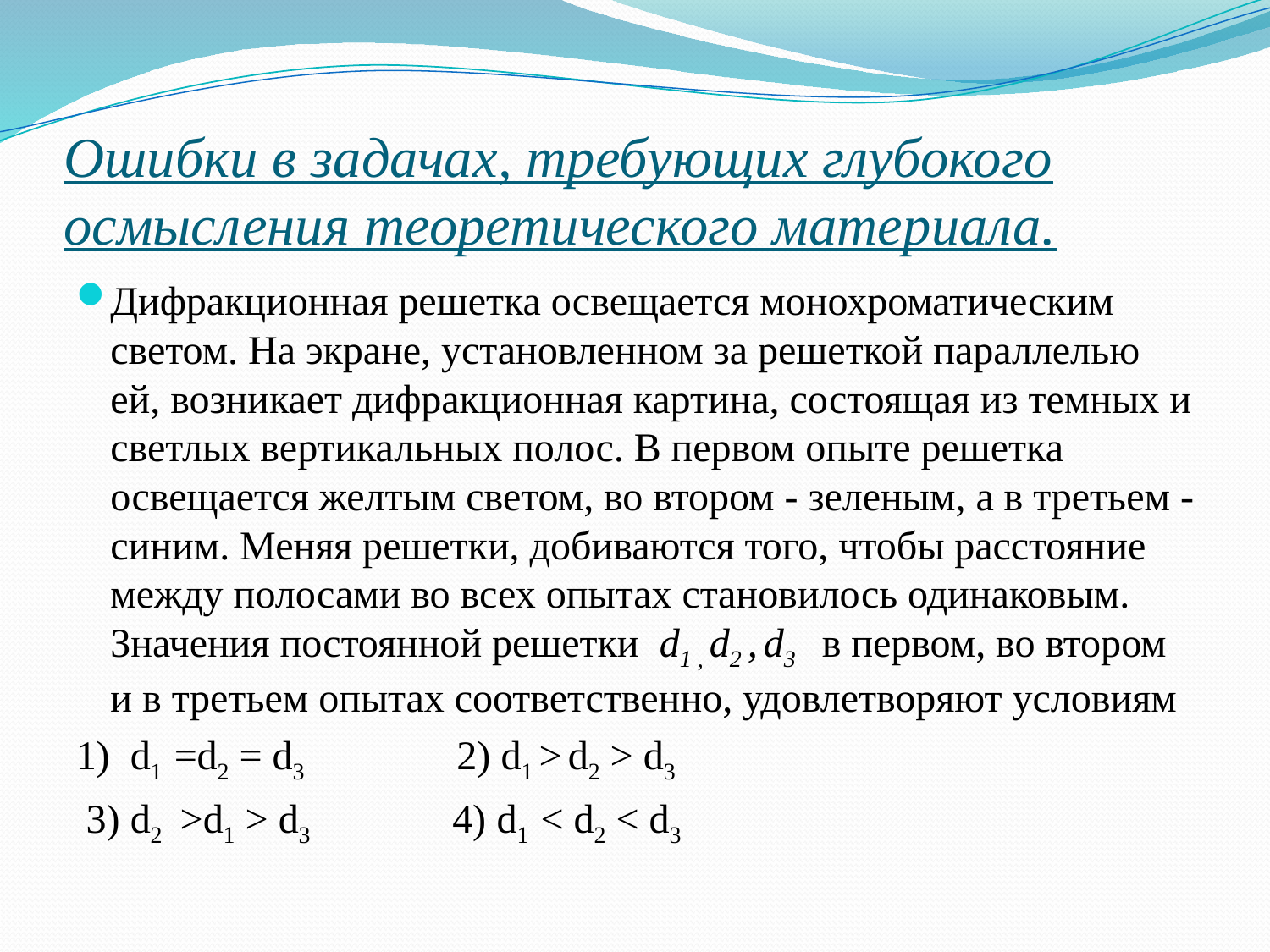

# Ошибки в задачах, требующих глубокого осмысления теоретического материала.
Дифракционная решетка освещается монохроматическим светом. На экра­не, установленном за решеткой параллелью ей, возникает дифракционная картина, состоящая из темных и светлых вертикальных полос. В первом опыте решетка освещается желтым светом, во втором - зеленым, а в треть­ем - синим. Меняя решетки, добиваются того, чтобы расстояние между полосами во всех опытах становилось одинаковым. Значения постоянной решетки  d1 , d2 , d3   в первом, во втором и в третьем опытах соответствен­но, удовлетворяют условиям
1)  d1  =d2 = d3               2) d1 > d2 > d3
 3) d2   >d1 > d3              4) d1  < d2 < d3